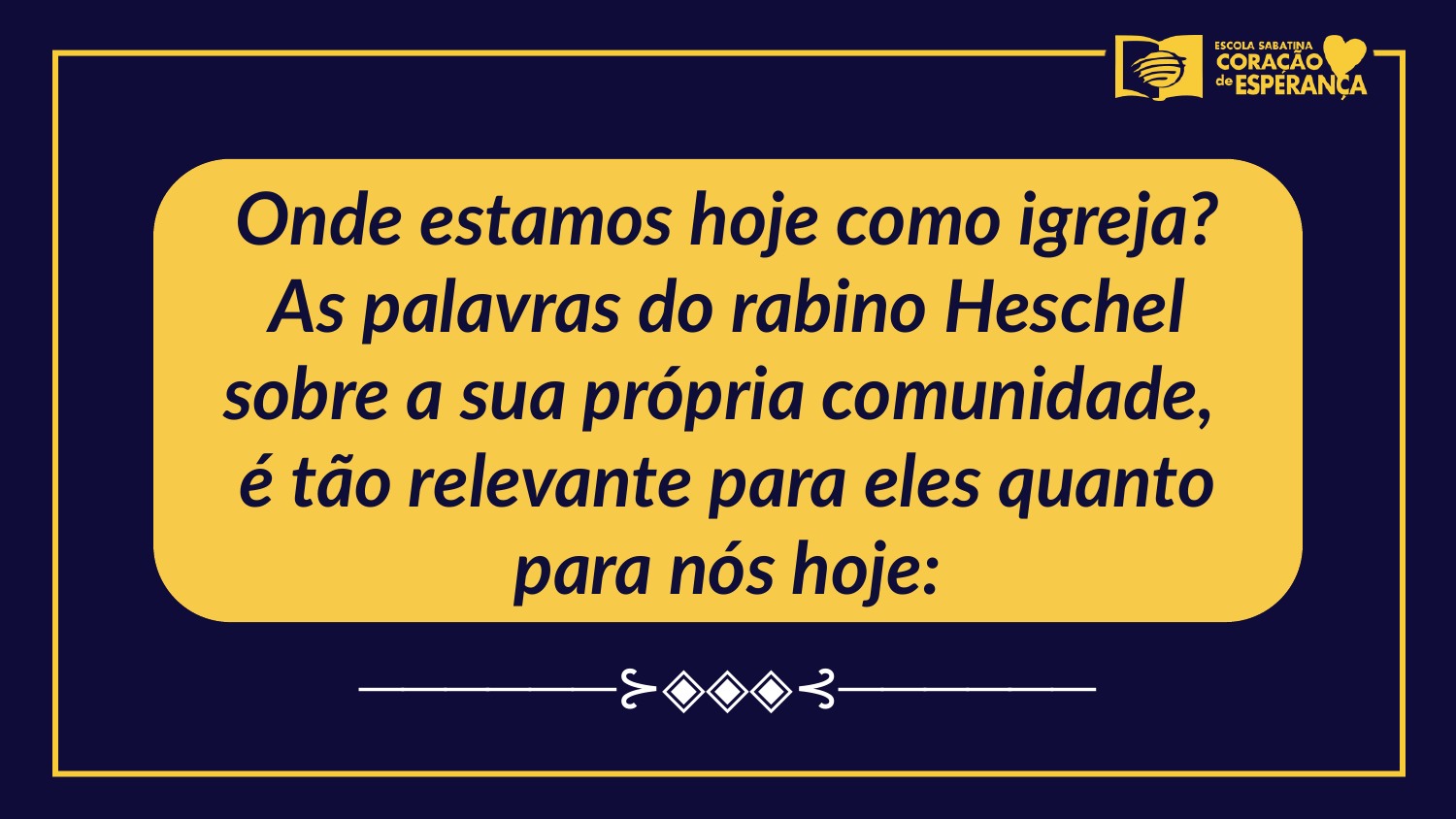

Onde estamos hoje como igreja? As palavras do rabino Heschel sobre a sua própria comunidade,
é tão relevante para eles quanto para nós hoje:
──────⊱◈◈◈⊰──────